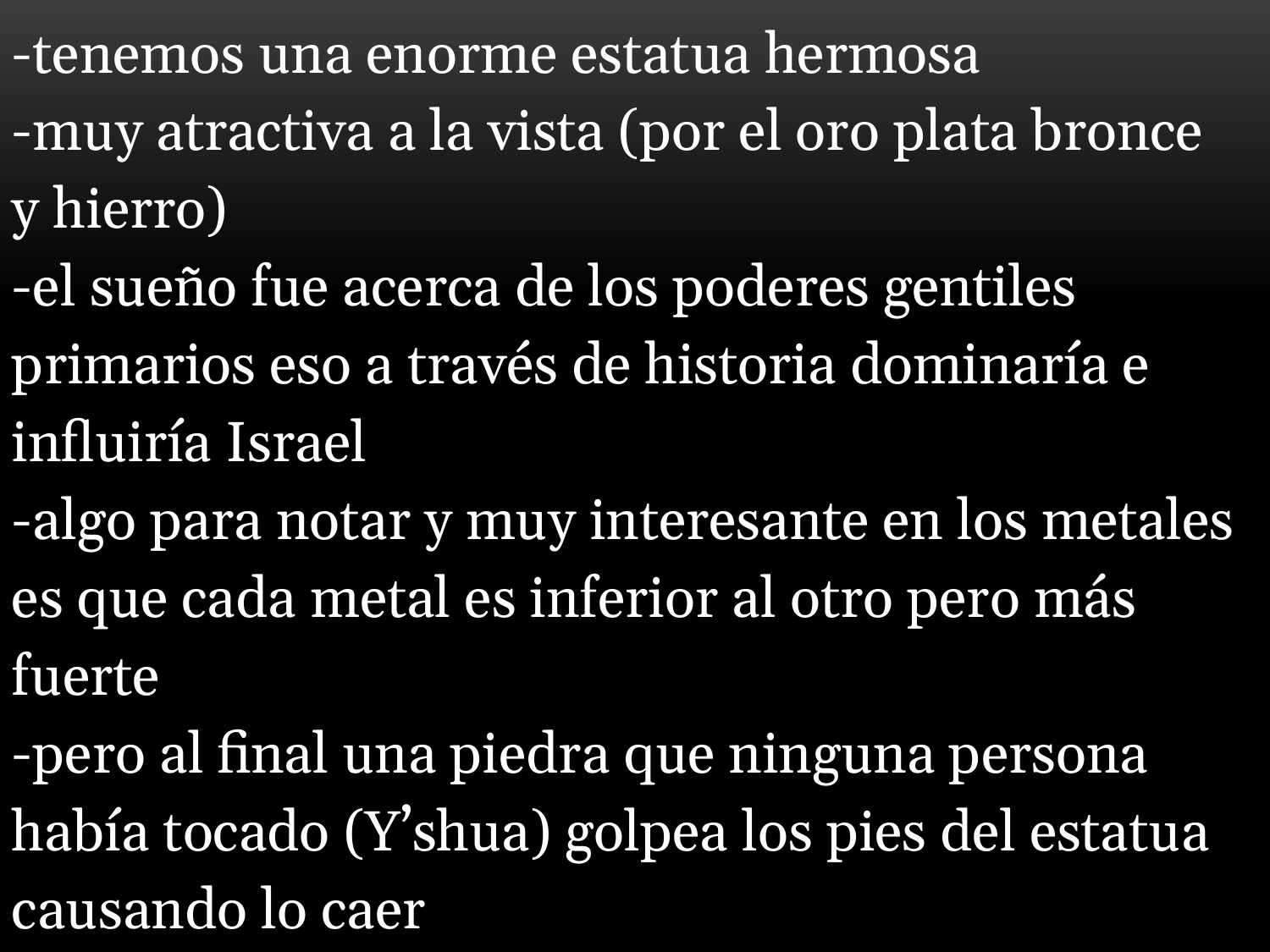

-tenemos una enorme estatua hermosa
-muy atractiva a la vista (por el oro plata bronce y hierro)
-el sueño fue acerca de los poderes gentiles primarios eso a través de historia dominaría e influiría Israel
-algo para notar y muy interesante en los metales es que cada metal es inferior al otro pero más fuerte
-pero al final una piedra que ninguna persona había tocado (Y’shua) golpea los pies del estatua causando lo caer